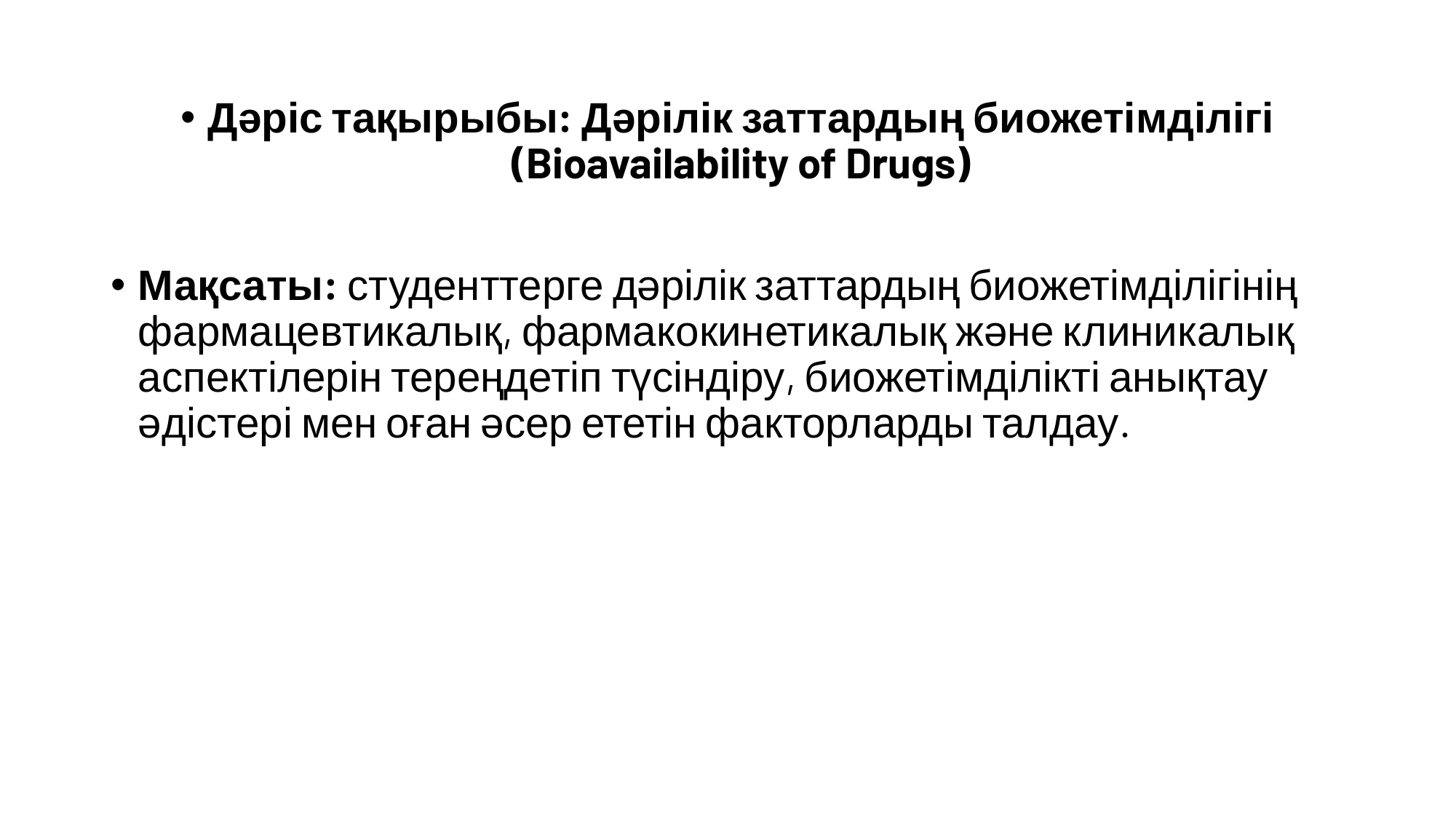

Дәріс тақырыбы: Дәрілік заттардың биожетімділігі (Bioavailability of Drugs)

Мақсаты: студенттерге дәрілік заттардың биожетімділігінің фармацевтикалық, фармакокинетикалық және клиникалық аспектілерін тереңдетіп түсіндіру, биожетімділікті анықтау әдістері мен оған әсер ететін факторларды талдау.